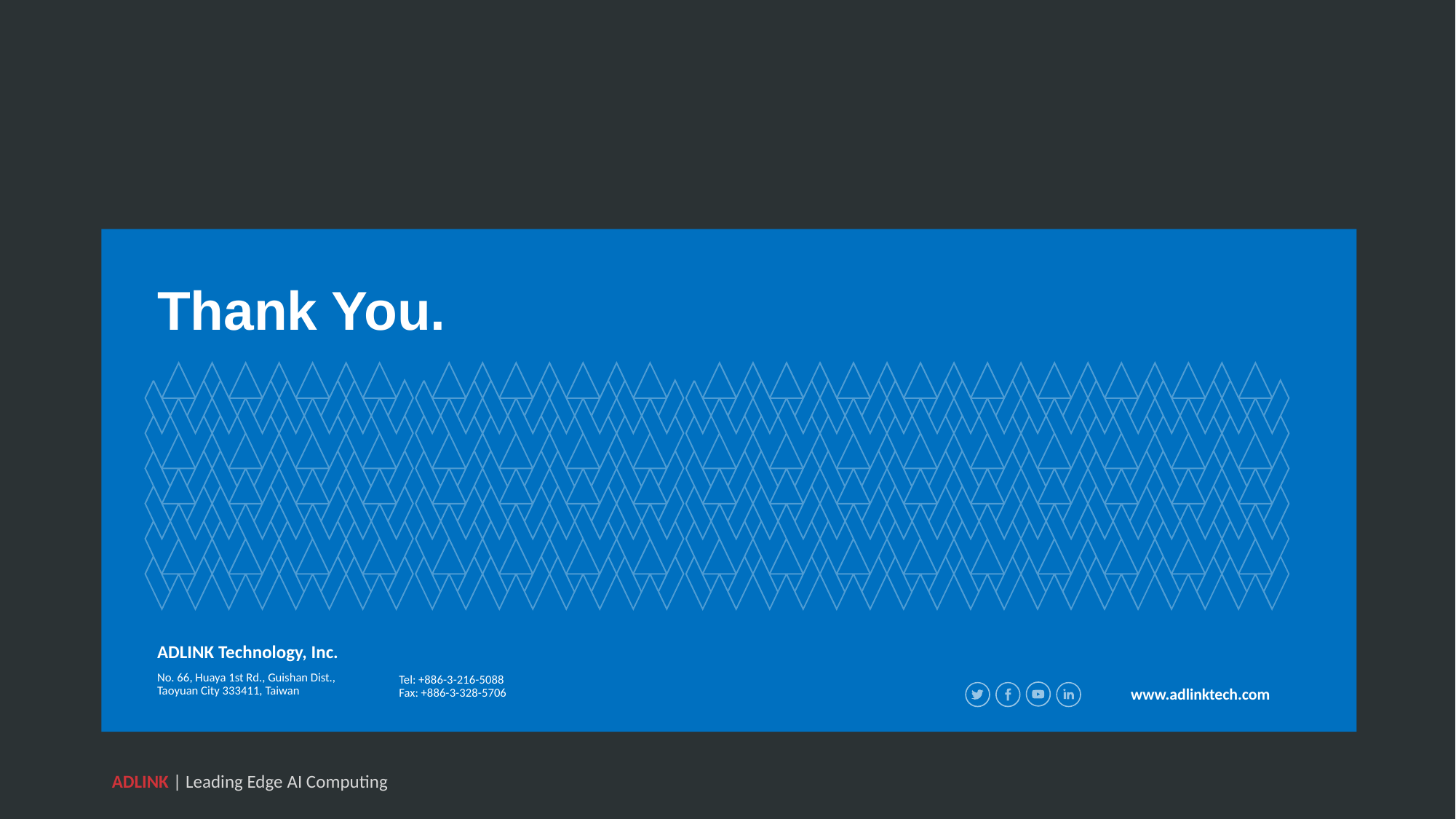

# Thank You.
ADLINK Technology, Inc.
No. 66, Huaya 1st Rd., Guishan Dist., Taoyuan City 333411, Taiwan
Tel: +886-3-216-5088
Fax: +886-3-328-5706